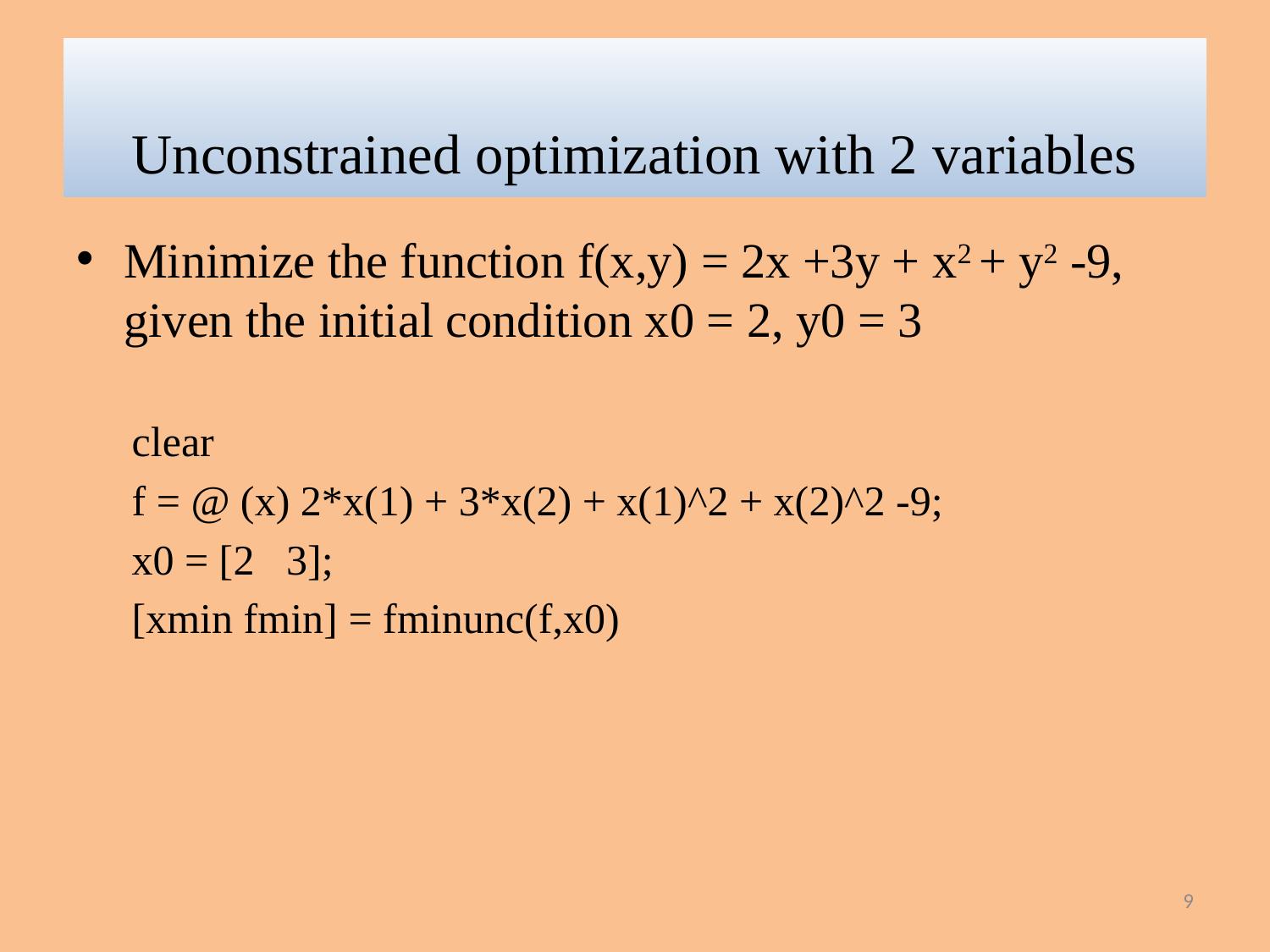

# Unconstrained optimization with 2 variables
Minimize the function f(x,y) = 2x +3y + x2 + y2 -9, given the initial condition x0 = 2, y0 = 3

clear
f = @ (x) 2*x(1) + 3*x(2) + x(1)^2 + x(2)^2 -9;
x0 = [2   3];
[xmin fmin] = fminunc(f,x0)

9